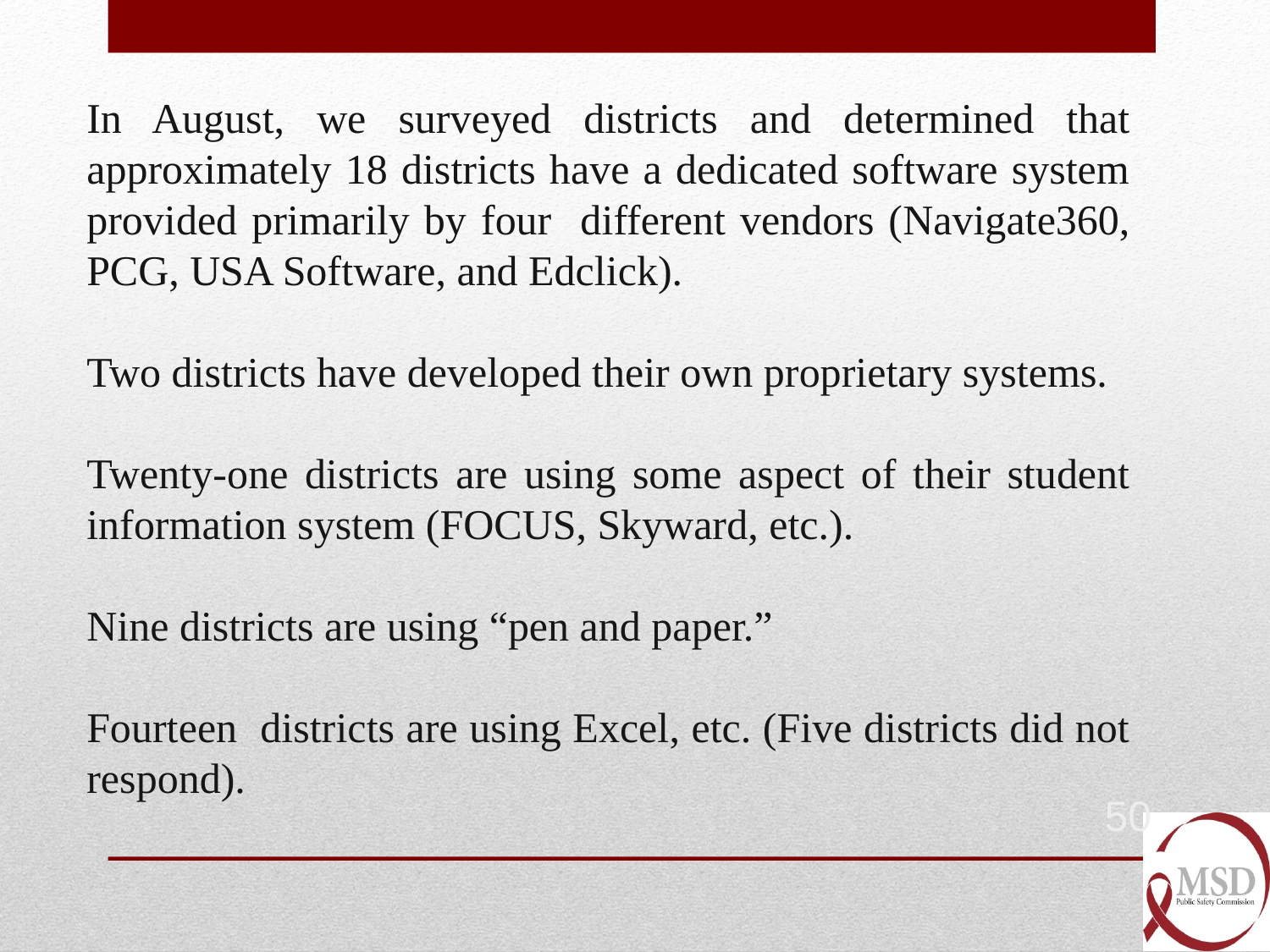

In August, we surveyed districts and determined that approximately 18 districts have a dedicated software system provided primarily by four  different vendors (Navigate360, PCG, USA Software, and Edclick).

Two districts have developed their own proprietary systems.

Twenty-one districts are using some aspect of their student information system (FOCUS, Skyward, etc.).

Nine districts are using “pen and paper.”

Fourteen  districts are using Excel, etc. (Five districts did not respond).
50